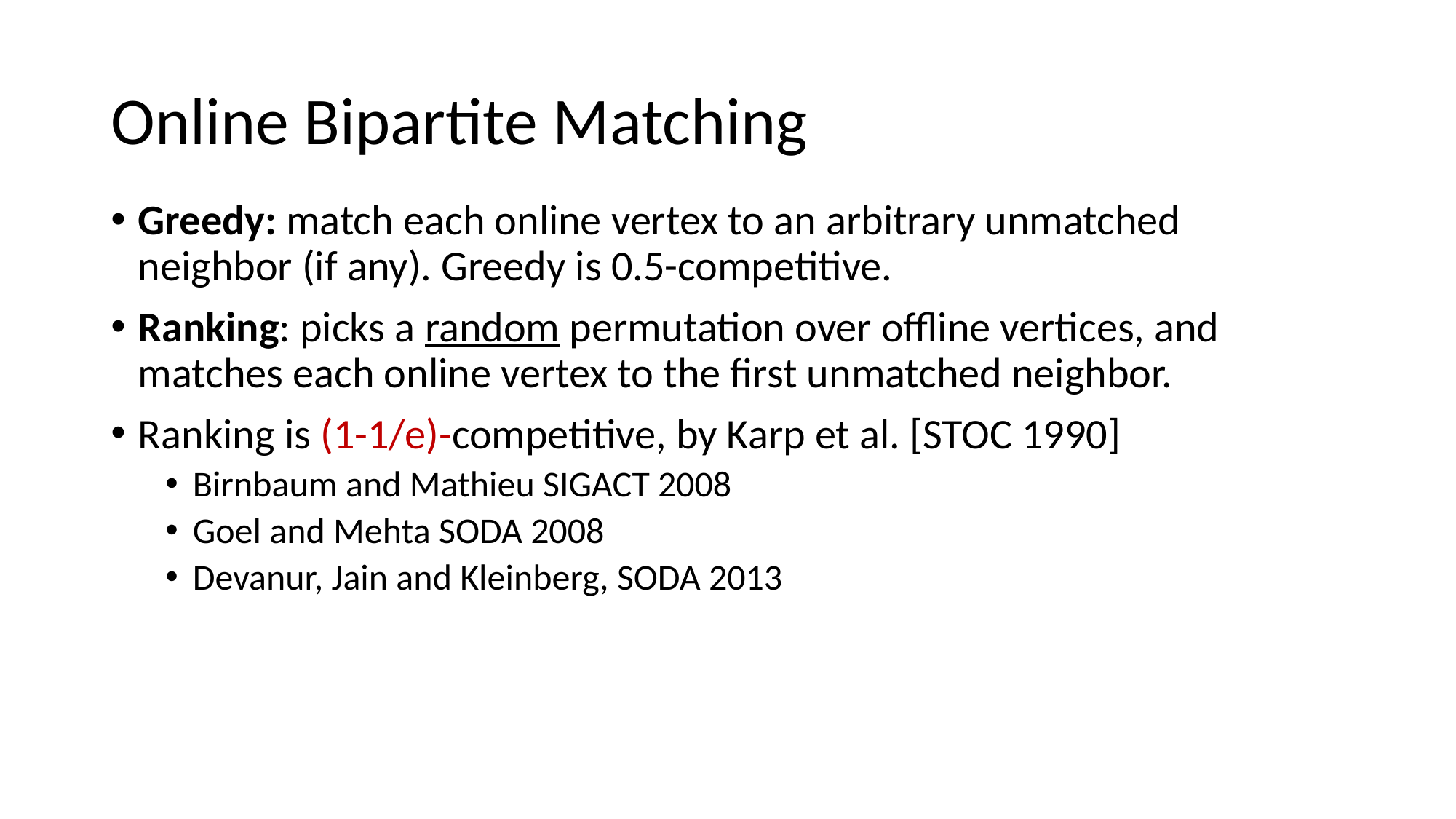

# Online Bipartite Matching
Greedy: match each online vertex to an arbitrary unmatched neighbor (if any). Greedy is 0.5-competitive.
Ranking: picks a random permutation over offline vertices, and matches each online vertex to the first unmatched neighbor.
Ranking is (1-1/e)-competitive, by Karp et al. [STOC 1990]
Birnbaum and Mathieu SIGACT 2008
Goel and Mehta SODA 2008
Devanur, Jain and Kleinberg, SODA 2013